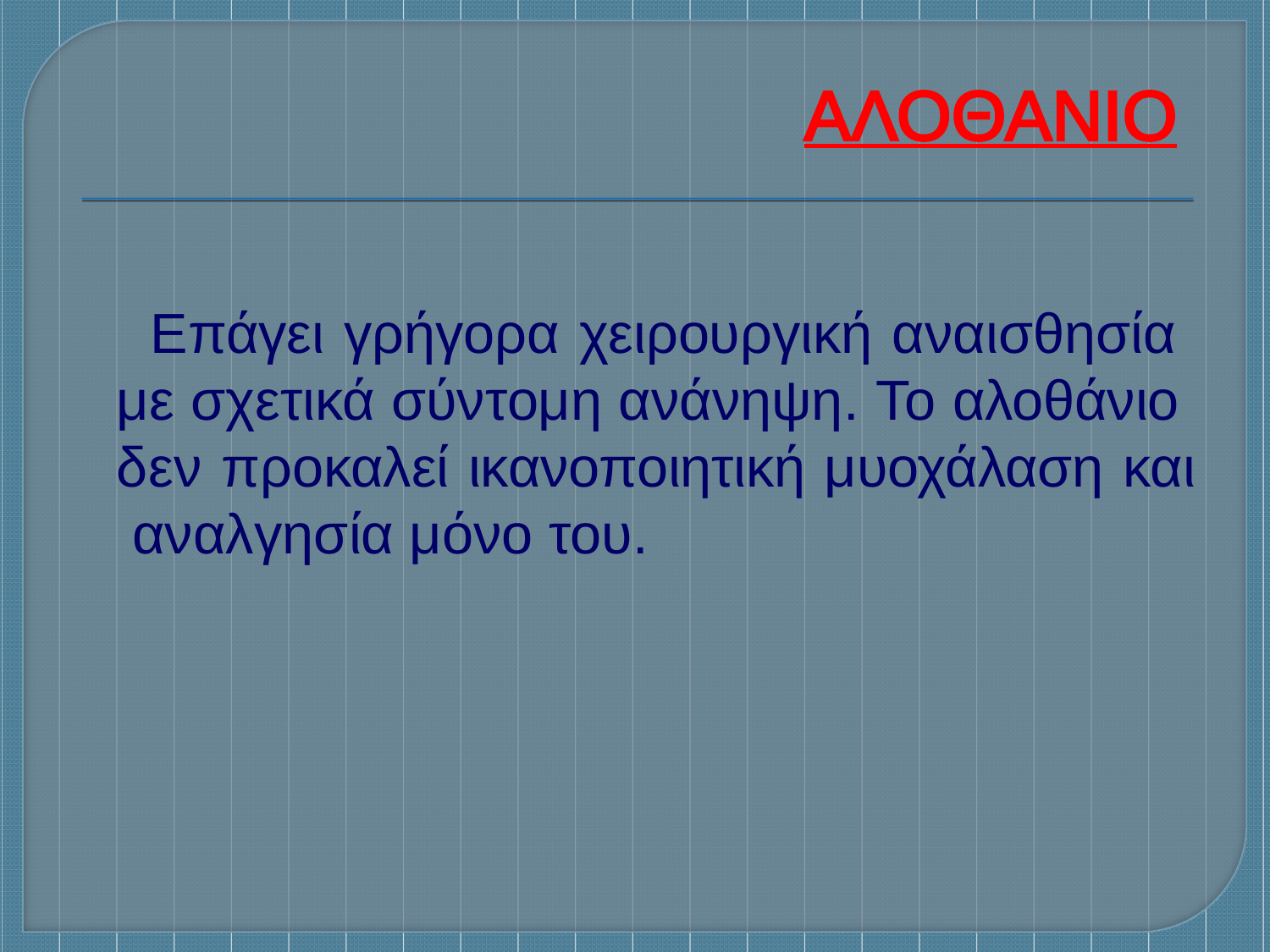

ΑΛΟΘΑΝΙΟ
# Επάγει γρήγορα χειρουργική αναισθησία  με σχετικά σύντομη ανάνηψη. Το αλοθάνιο  δεν προκαλεί ικανοποιητική μυοχάλαση και  αναλγησία μόνο του.